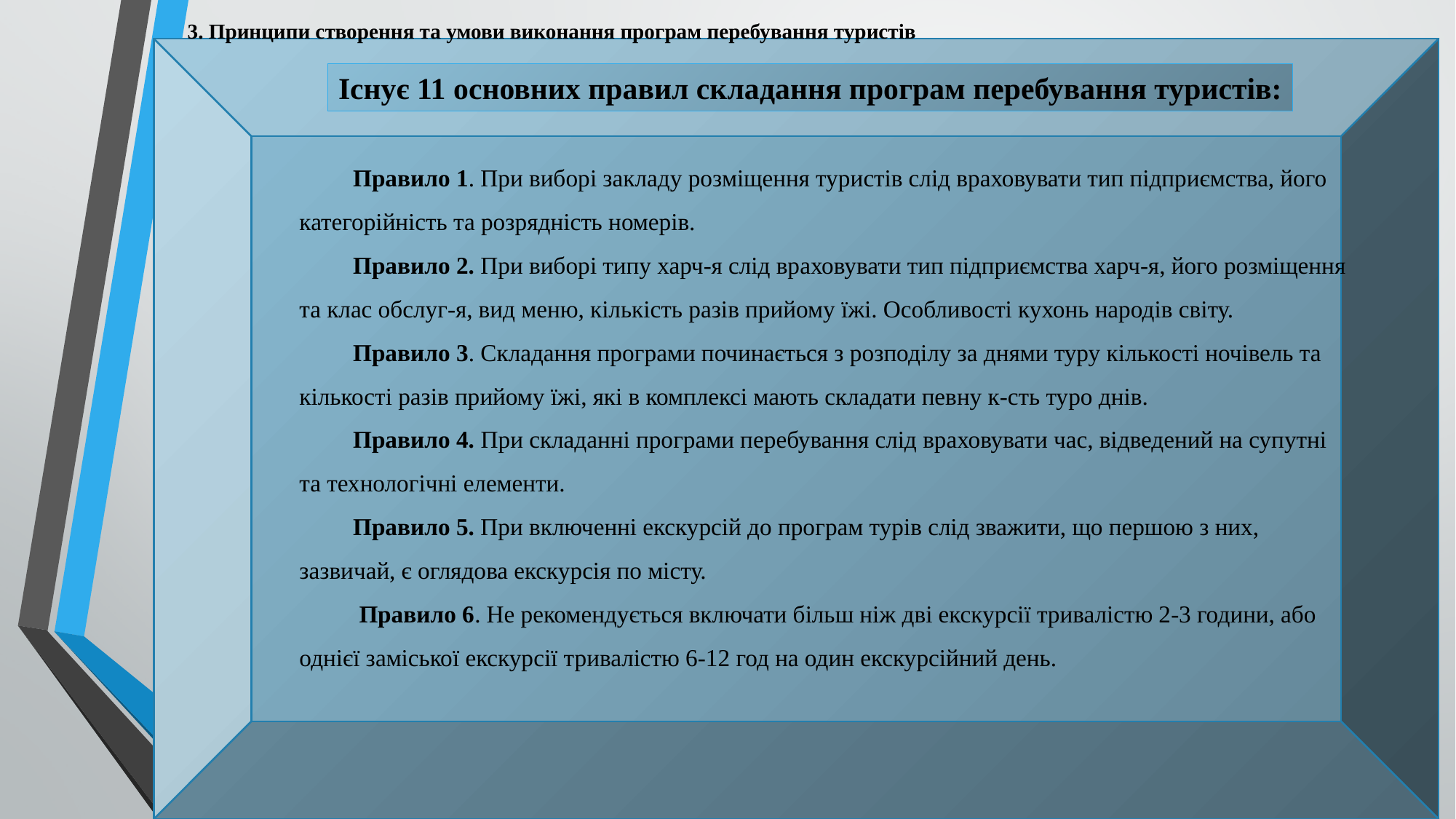

3. Принципи створення та умови виконання програм перебування туристів

Існує 11 основних правил складання програм перебування туристів:
Правило 1. При виборі закладу розміщення туристів слід враховувати тип підприємства, його категорійність та розрядність номерів.
Правило 2. При виборі типу харч-я слід враховувати тип підприємства харч-я, його розміщення та клас обслуг-я, вид меню, кількість разів прийому їжі. Особливості кухонь народів світу.
Правило 3. Складання програми починається з розподілу за днями туру кількості ночівель та кількості разів прийому їжі, які в комплексі мають складати певну к-сть туро днів.
Правило 4. При складанні програми перебування слід враховувати час, відведений на супутні та технологічні елементи.
Правило 5. При включенні екскурсій до програм турів слід зважити, що першою з них, зазвичай, є оглядова екскурсія по місту.
 Правило 6. Не рекомендується включати більш ніж дві екскурсії тривалістю 2-3 години, або однієї заміської екскурсії тривалістю 6-12 год на один екскурсійний день.